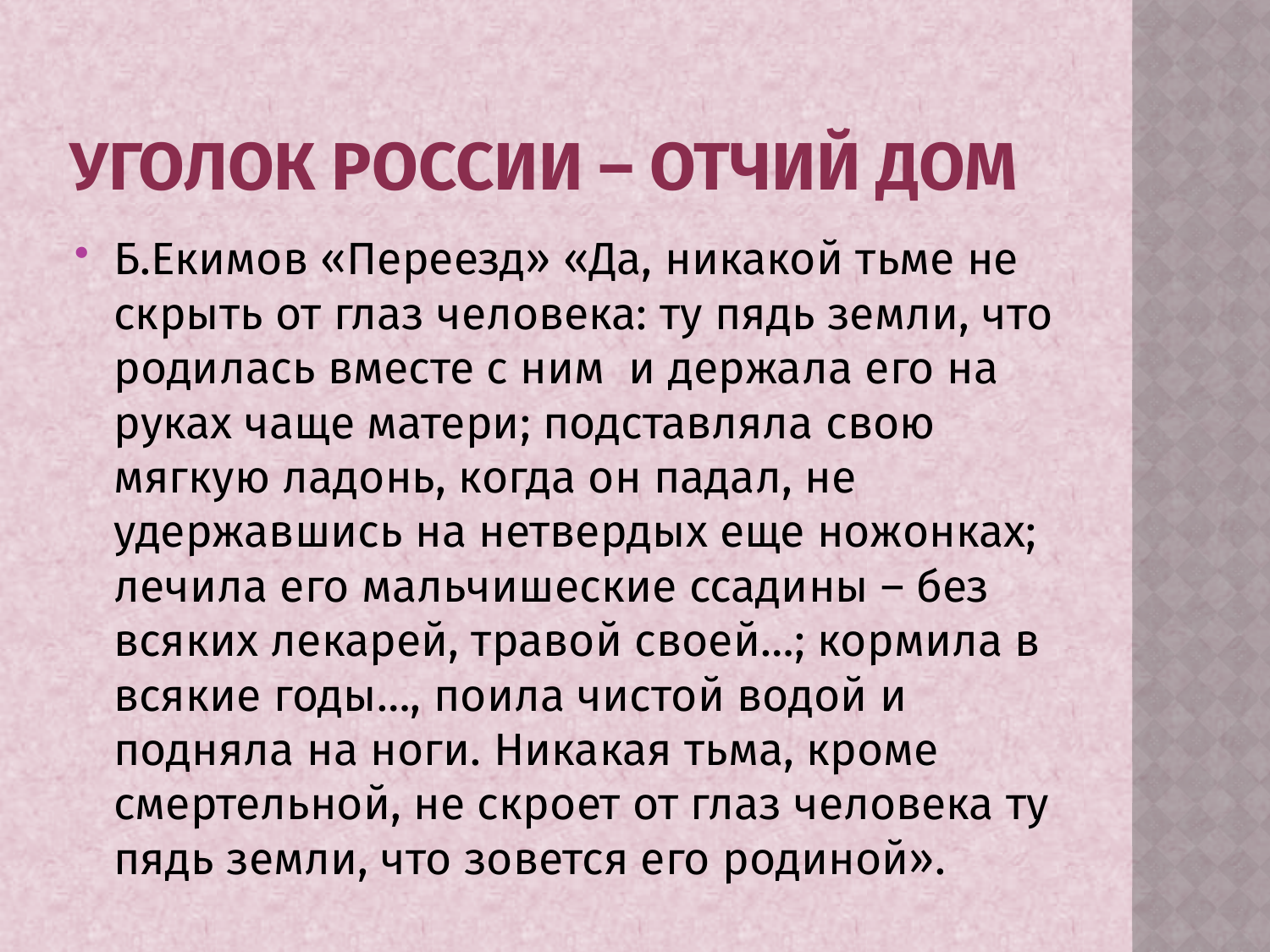

# Уголок россии – отчий дом
Б.Екимов «Переезд» «Да, никакой тьме не скрыть от глаз человека: ту пядь земли, что родилась вместе с ним  и держала его на руках чаще матери; подставляла свою мягкую ладонь, когда он падал, не удержавшись на нетвердых еще ножонках; лечила его мальчишеские ссадины – без всяких лекарей, травой своей…; кормила в всякие годы…, поила чистой водой и подняла на ноги. Никакая тьма, кроме смертельной, не скроет от глаз человека ту пядь земли, что зовется его родиной».